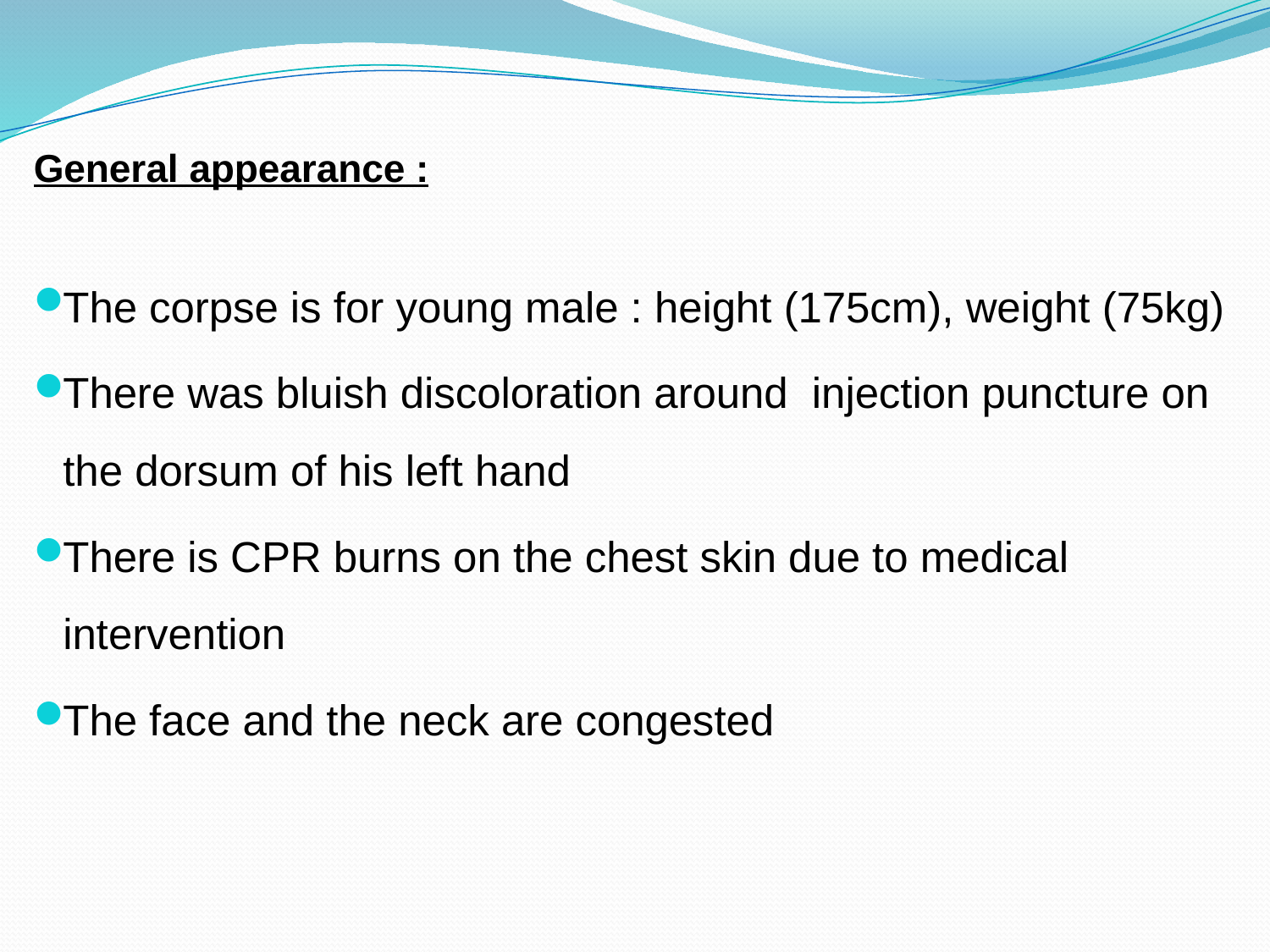

General appearance :

The corpse is for young male : height (175cm), weight (75kg)
There was bluish discoloration around  injection puncture on the dorsum of his left hand
There is CPR burns on the chest skin due to medical intervention
The face and the neck are congested